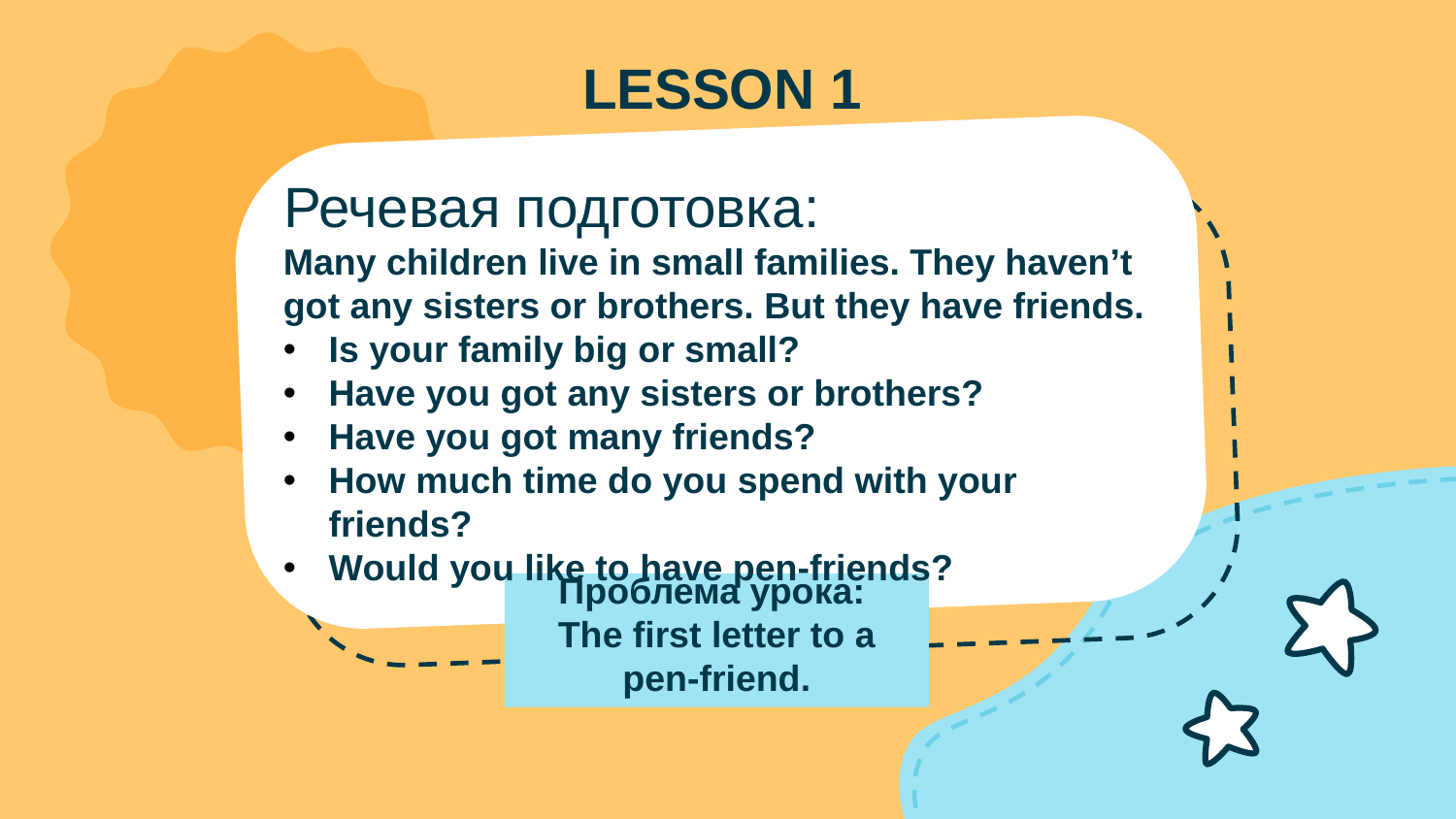

LESSON 1

Речевая подготовка:

Many children live in small families. They haven’t got any sisters or brothers. But they have friends.
Is your family big or small?
Have you got any sisters or brothers?
Have you got many friends?
How much time do you spend with your friends?
Would you like to have pen-friends?

# Проблема урока: The first letter to a pen-friend.